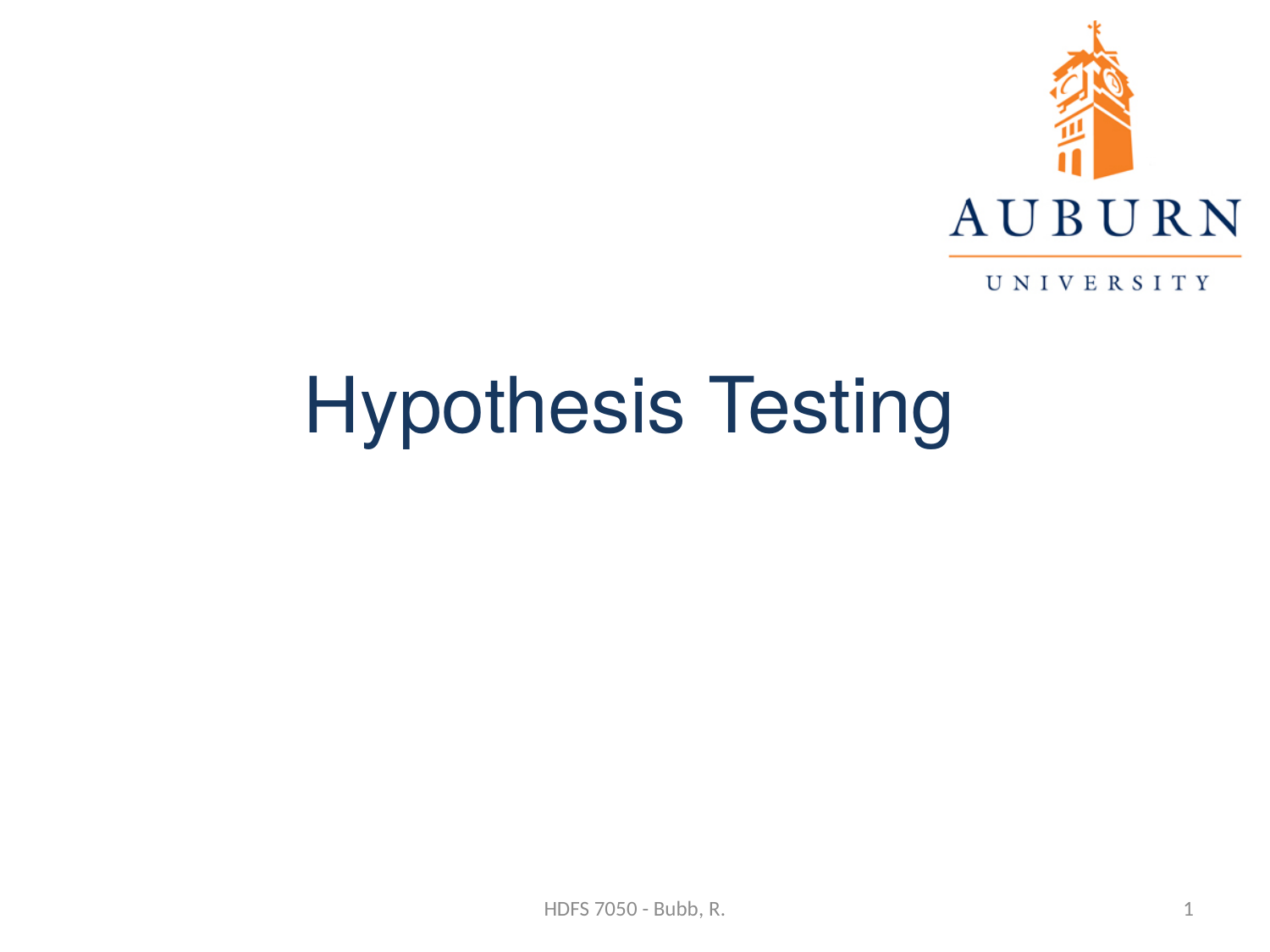

Statistics for the Behavioral Sciences
# Hypothesis Testing
HDFS 7050 - Bubb, R.
1